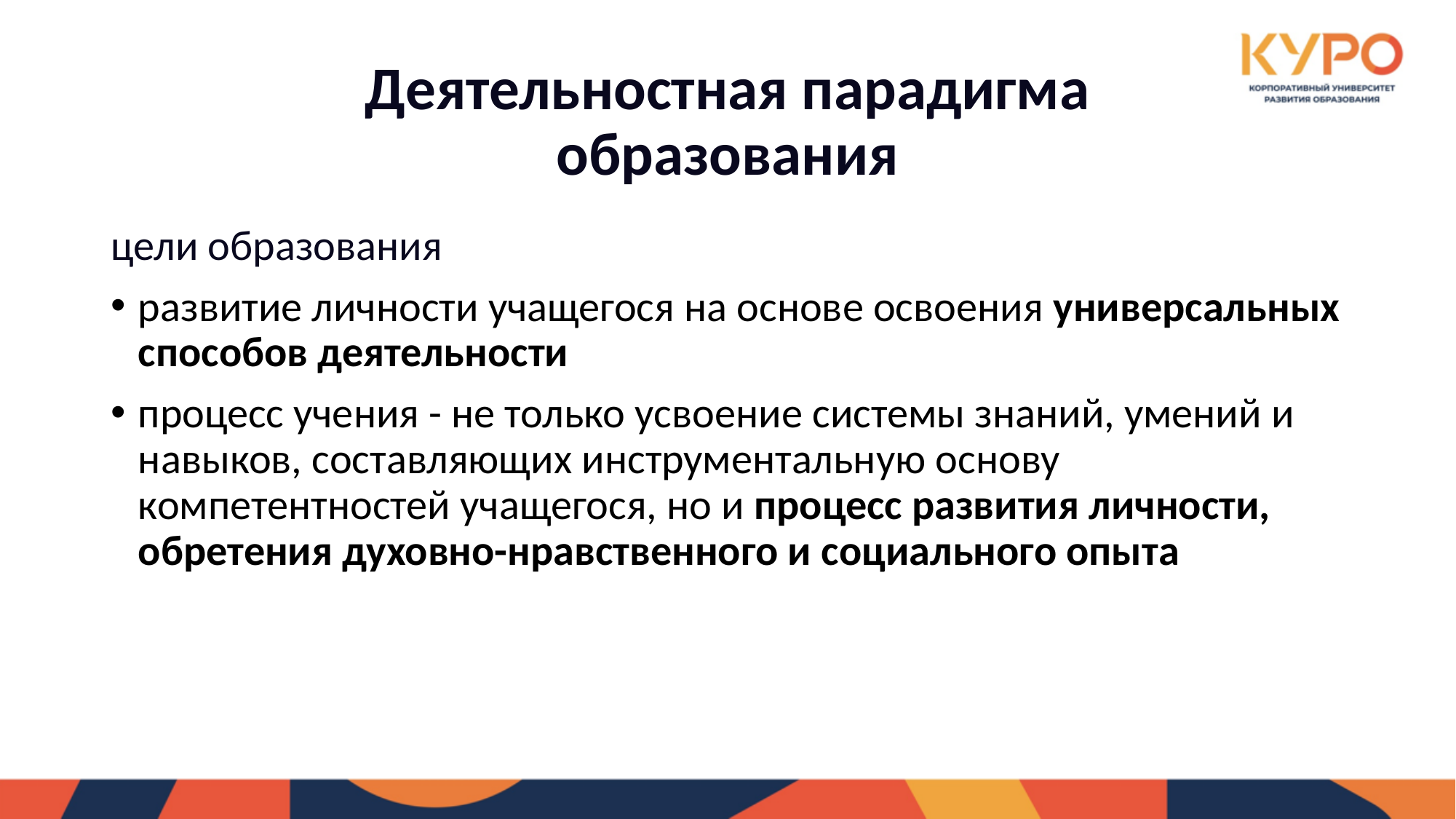

# Деятельностная парадигма образования
цели образования
развитие личности учащегося на основе освоения универсальных способов деятельности
процесс учения - не только усвоение системы знаний, умений и навыков, составляющих инструментальную основу компетентностей учащегося, но и процесс развития личности, обретения духовно-нравственного и социального опыта